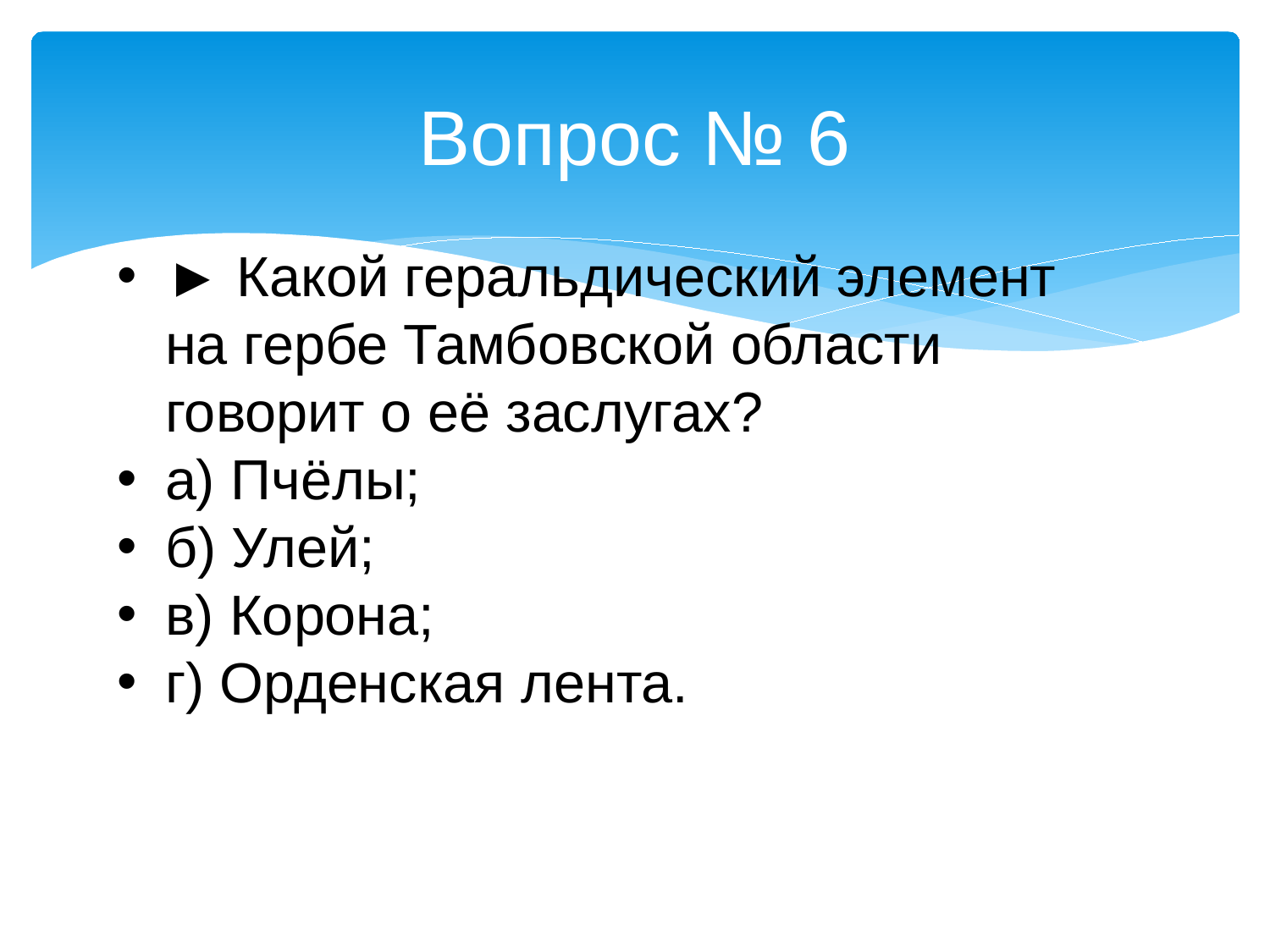

# Вопрос № 6

► Какой геральдический элемент на гербе Тамбовской области говорит о её заслугах?
а) Пчёлы;
б) Улей;
в) Корона;
г) Орденская лента.